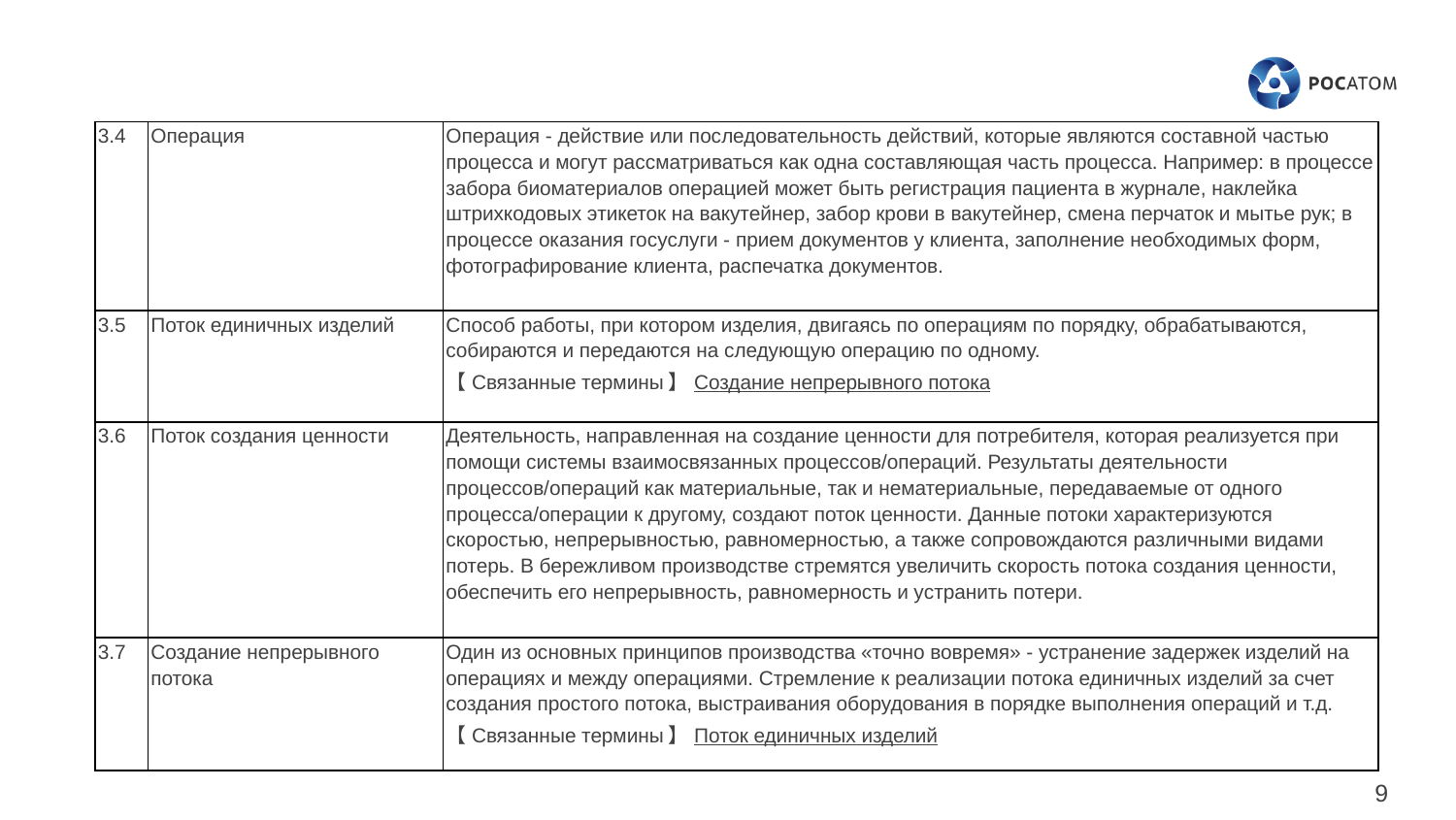

| 3.4 | Операция | Операция - действие или последовательность действий, которые являются составной частью процесса и могут рассматриваться как одна составляющая часть процесса. Например: в процессе забора биоматериалов операцией может быть регистрация пациента в журнале, наклейка штрихкодовых этикеток на вакутейнер, забор крови в вакутейнер, смена перчаток и мытье рук; в процессе оказания госуслуги - прием документов у клиента, заполнение необходимых форм, фотографирование клиента, распечатка документов. |
| --- | --- | --- |
| 3.5 | Поток единичных изделий | Способ работы, при котором изделия, двигаясь по операциям по порядку, обрабатываются, собираются и передаются на следующую операцию по одному. 【Связанные термины】Создание непрерывного потока |
| 3.6 | Поток создания ценности | Деятельность, направленная на создание ценности для потребителя, которая реализуется при помощи системы взаимосвязанных процессов/операций. Результаты деятельности процессов/операций как материальные, так и нематериальные, передаваемые от одного процесса/операции к другому, создают поток ценности. Данные потоки характеризуются скоростью, непрерывностью, равномерностью, а также сопровождаются различными видами потерь. В бережливом производстве стремятся увеличить скорость потока создания ценности, обеспечить его непрерывность, равномерность и устранить потери. |
| 3.7 | Создание непрерывного потока | Один из основных принципов производства «точно вовремя» - устранение задержек изделий на операциях и между операциями. Стремление к реализации потока единичных изделий за счет создания простого потока, выстраивания оборудования в порядке выполнения операций и т.д. 【Связанные термины】Поток единичных изделий |
9